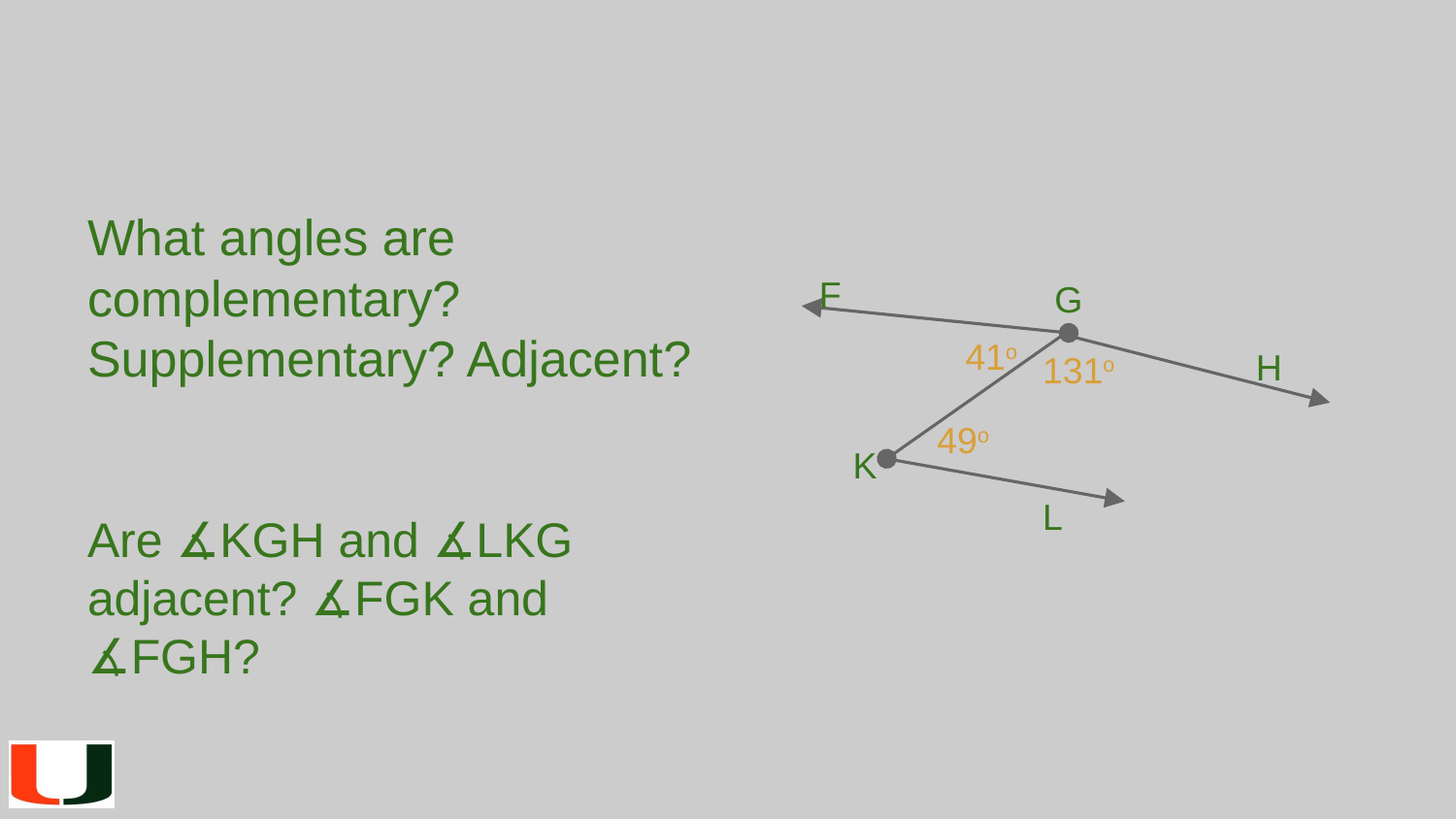

What angles are complementary? Supplementary? Adjacent?

Are ∡KGH and ∡LKG adjacent? ∡FGK and ∡FGH?
F
G
41o
H
131o
49o
K
L